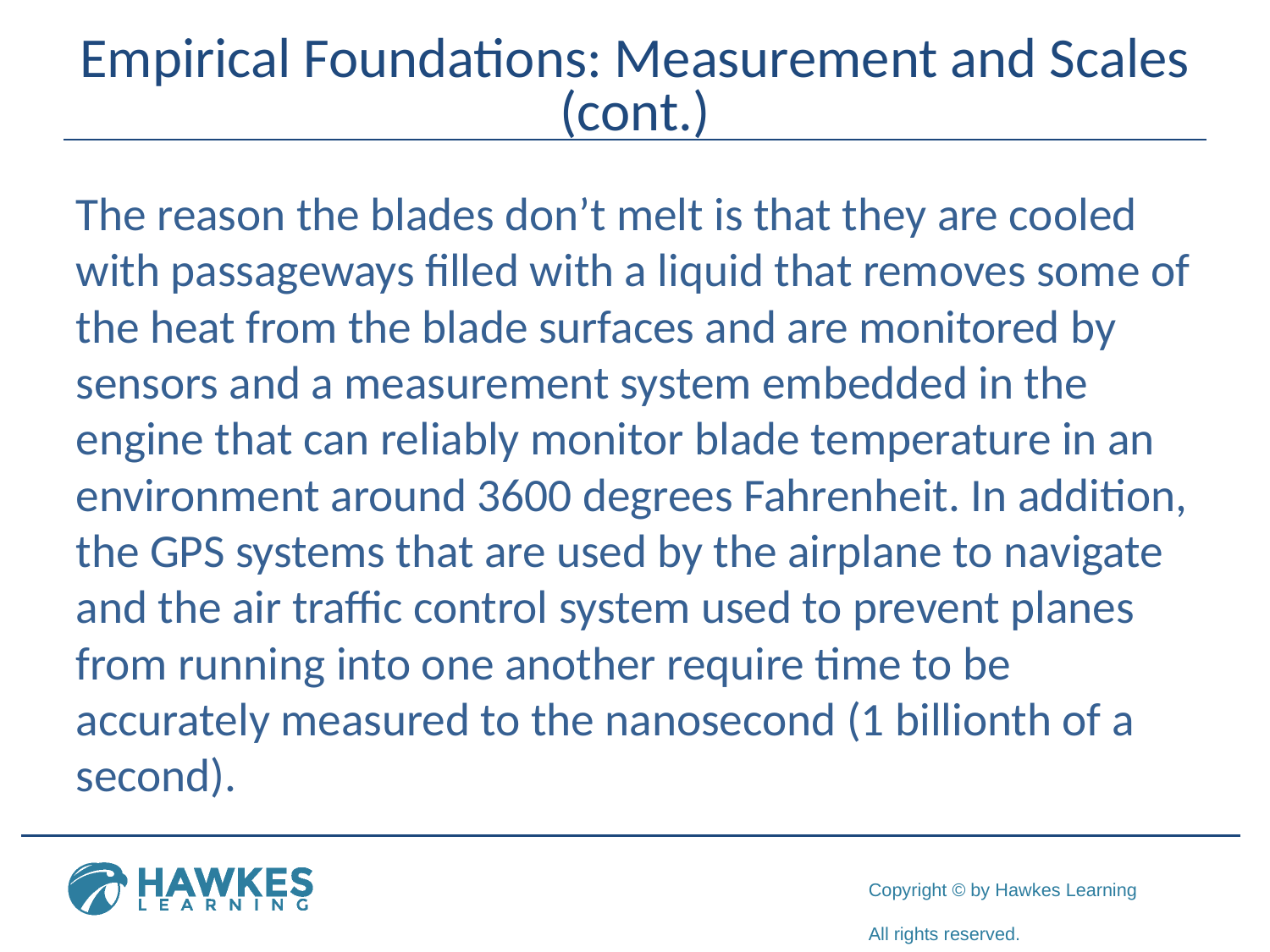

# Empirical Foundations: Measurement and Scales (cont.)
The reason the blades don’t melt is that they are cooled with passageways filled with a liquid that removes some of the heat from the blade surfaces and are monitored by sensors and a measurement system embedded in the engine that can reliably monitor blade temperature in an environment around 3600 degrees Fahrenheit. In addition, the GPS systems that are used by the airplane to navigate and the air traffic control system used to prevent planes from running into one another require time to be accurately measured to the nanosecond (1 billionth of a second).